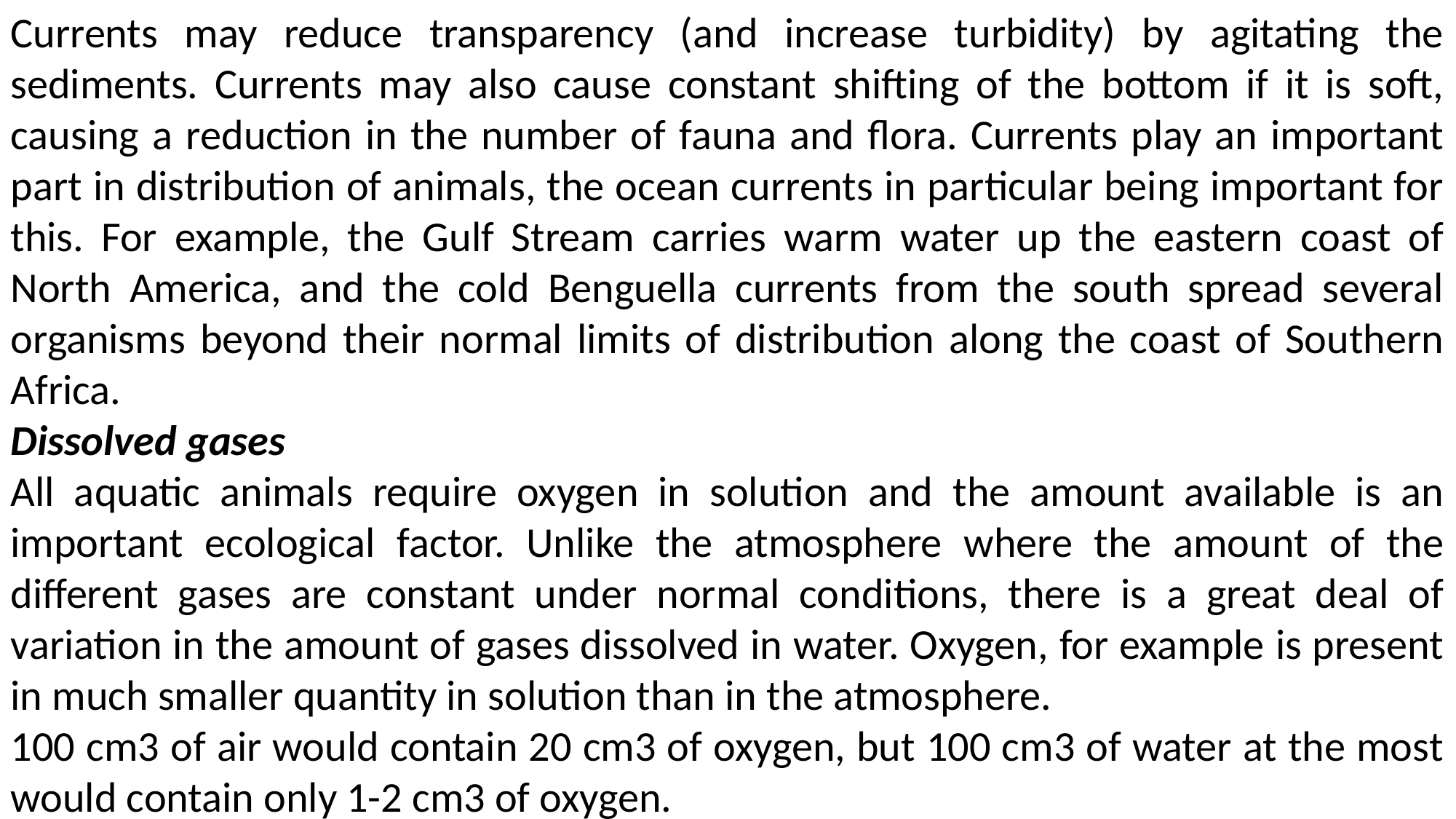

Currents may reduce transparency (and increase turbidity) by agitating the sediments. Currents may also cause constant shifting of the bottom if it is soft, causing a reduction in the number of fauna and flora. Currents play an important part in distribution of animals, the ocean currents in particular being important for this. For example, the Gulf Stream carries warm water up the eastern coast of North America, and the cold Benguella currents from the south spread several organisms beyond their normal limits of distribution along the coast of Southern Africa.
Dissolved gases
All aquatic animals require oxygen in solution and the amount available is an important ecological factor. Unlike the atmosphere where the amount of the different gases are constant under normal conditions, there is a great deal of variation in the amount of gases dissolved in water. Oxygen, for example is present in much smaller quantity in solution than in the atmosphere.
100 cm3 of air would contain 20 cm3 of oxygen, but 100 cm3 of water at the most would contain only 1-2 cm3 of oxygen.